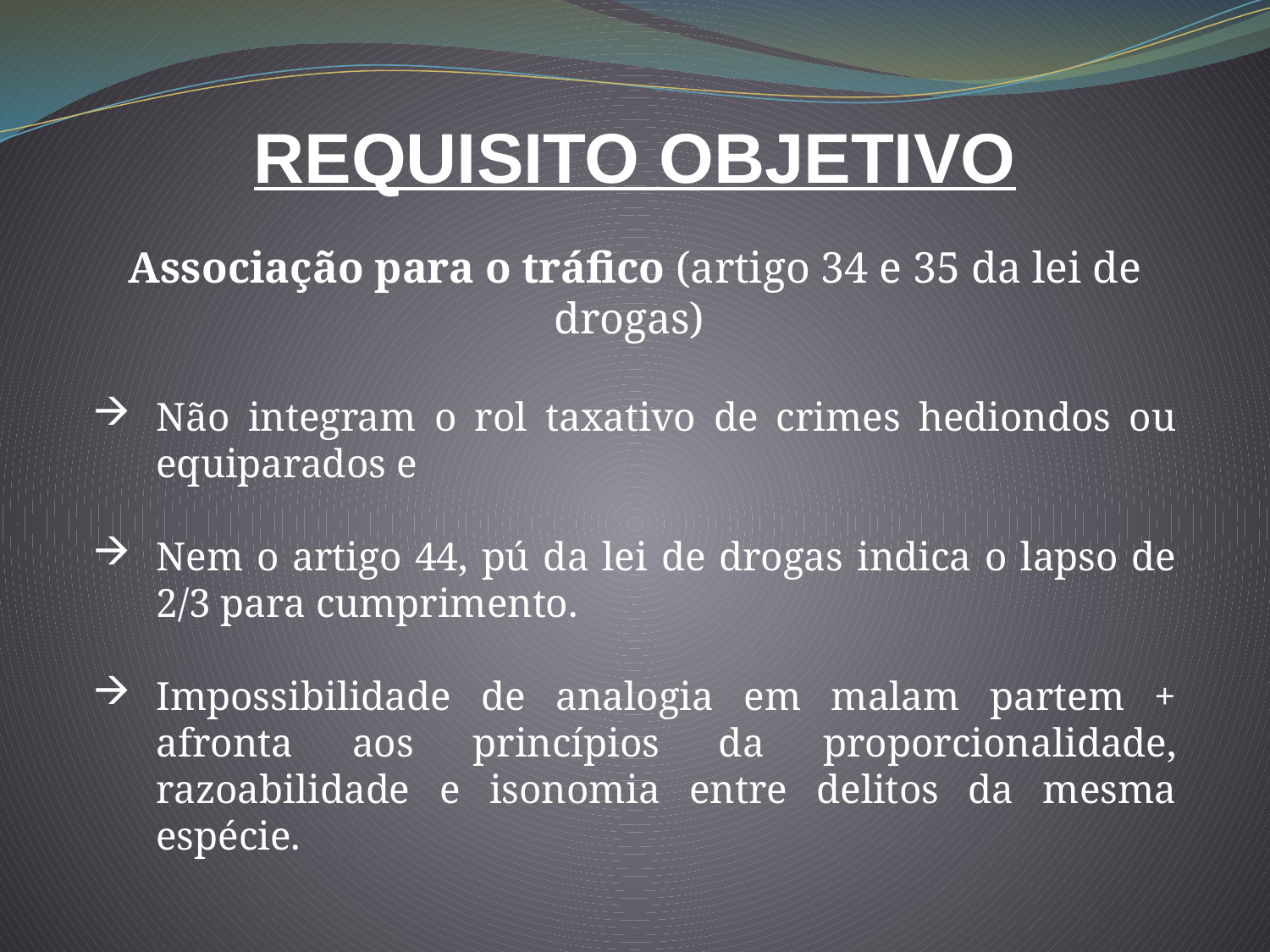

REQUISITO OBJETIVO

Associação para o tráfico (artigo 34 e 35 da lei de drogas)

Não integram o rol taxativo de crimes hediondos ou equiparados e

Nem o artigo 44, pú da lei de drogas indica o lapso de 2/3 para cumprimento.

Impossibilidade de analogia em malam partem + afronta aos princípios da proporcionalidade, razoabilidade e isonomia entre delitos da mesma espécie.